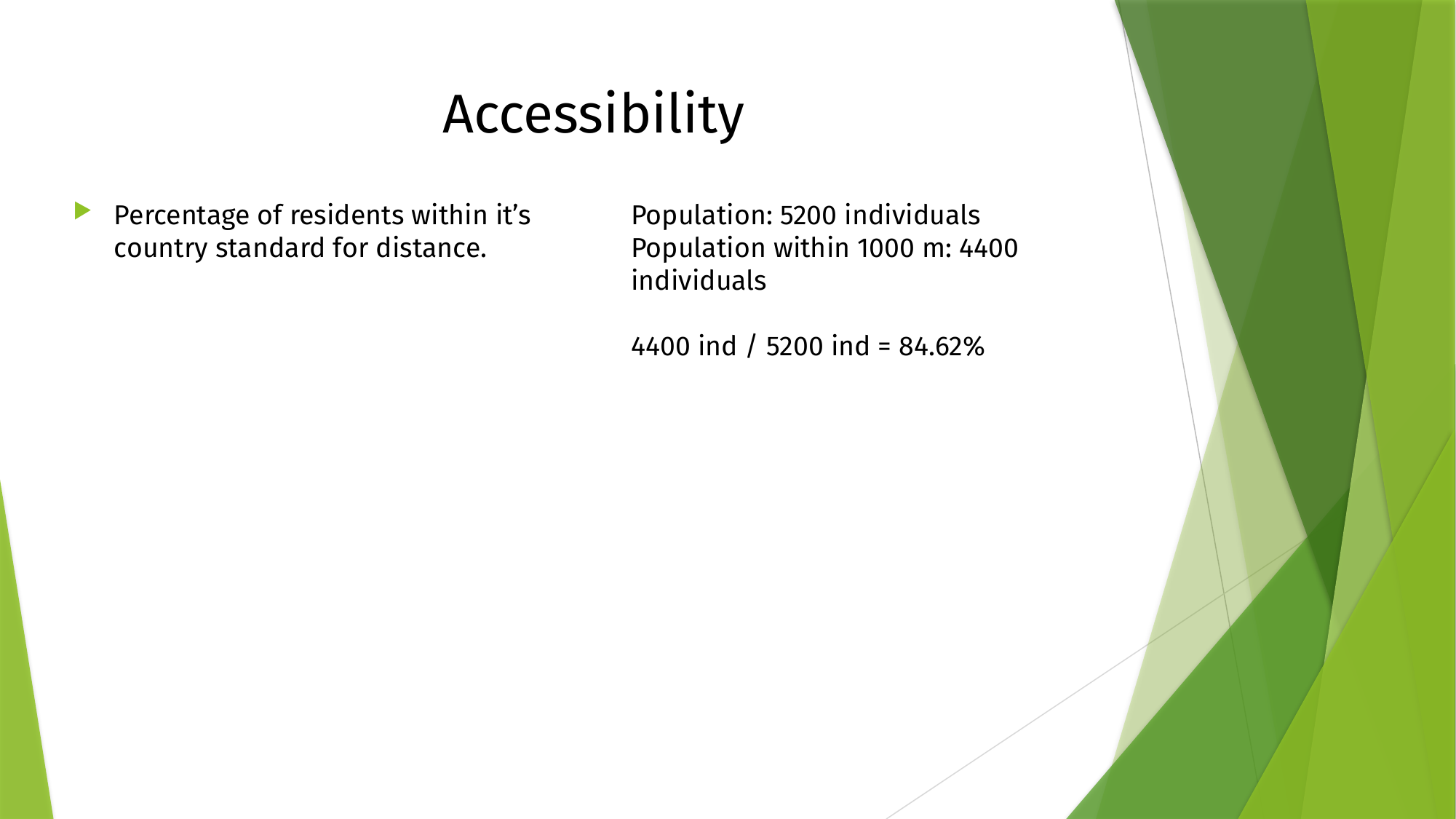

# Accessibility
Percentage of residents within it’s country standard for distance.
Population: 5200 individuals
Population within 1000 m: 4400 individuals

4400 ind / 5200 ind = 84.62%